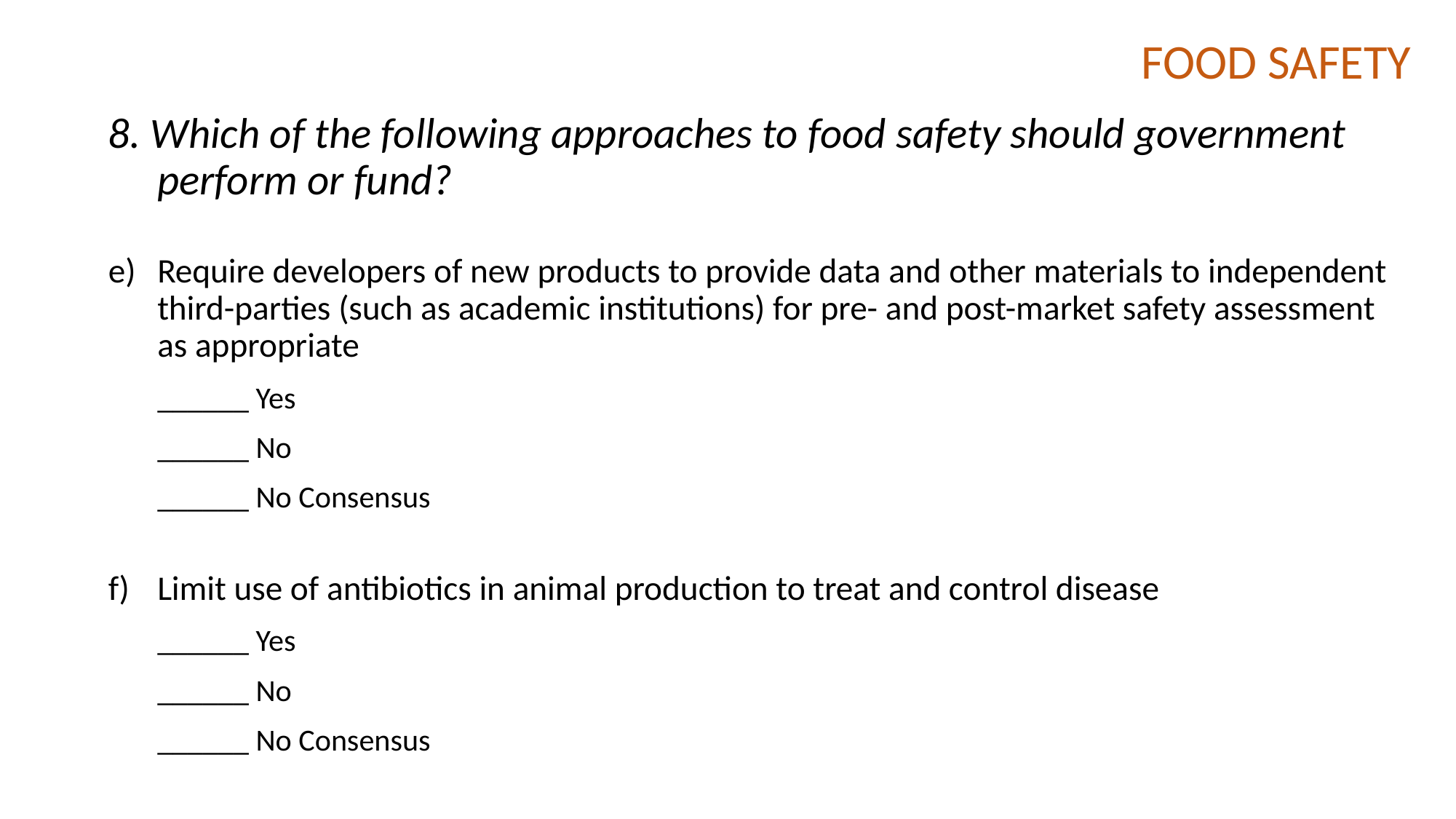

# Food Safety
8. Which of the following approaches to food safety should government perform or fund?

e) 	Require developers of new products to provide data and other materials to independent third-parties (such as academic institutions) for pre- and post-market safety assessment as appropriate
	______ Yes
	______ No
	______ No Consensus

f) 	Limit use of antibiotics in animal production to treat and control disease
	______ Yes
	______ No
	______ No Consensus